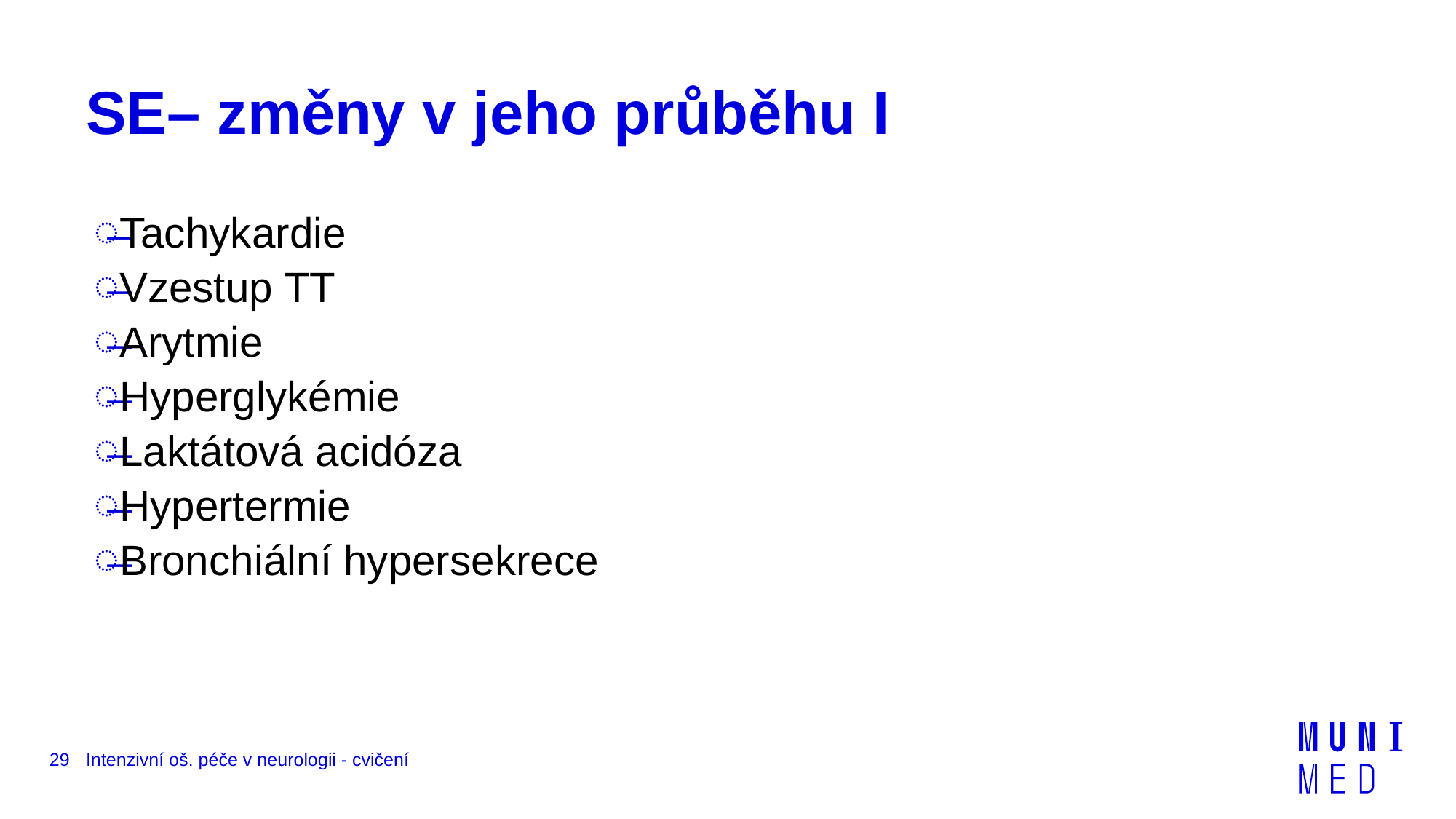

# SE– změny v jeho průběhu I
Tachykardie
Vzestup TT
Arytmie
Hyperglykémie
Laktátová acidóza
Hypertermie
Bronchiální hypersekrece

29
Intenzivní oš. péče v neurologii - cvičení